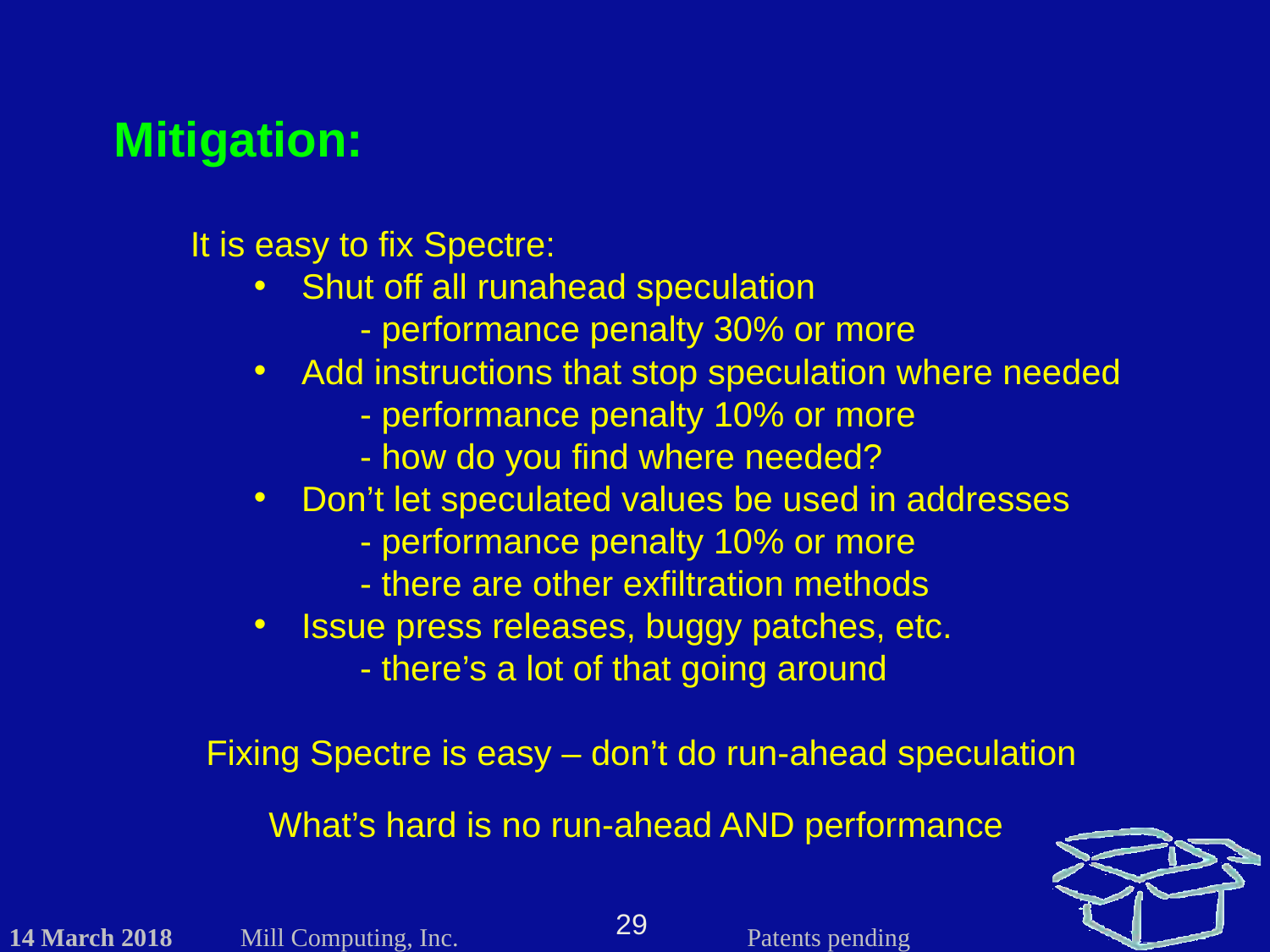

Mitigation:
It is easy to fix Spectre:
Shut off all runahead speculation
      - performance penalty 30% or more
Add instructions that stop speculation where needed
      - performance penalty 10% or more
      - how do you find where needed?
Don’t let speculated values be used in addresses
      - performance penalty 10% or more
      - there are other exfiltration methods
Issue press releases, buggy patches, etc.
      - there’s a lot of that going around

Fixing Spectre is easy – don’t do run-ahead speculation
What’s hard is no run-ahead AND performance